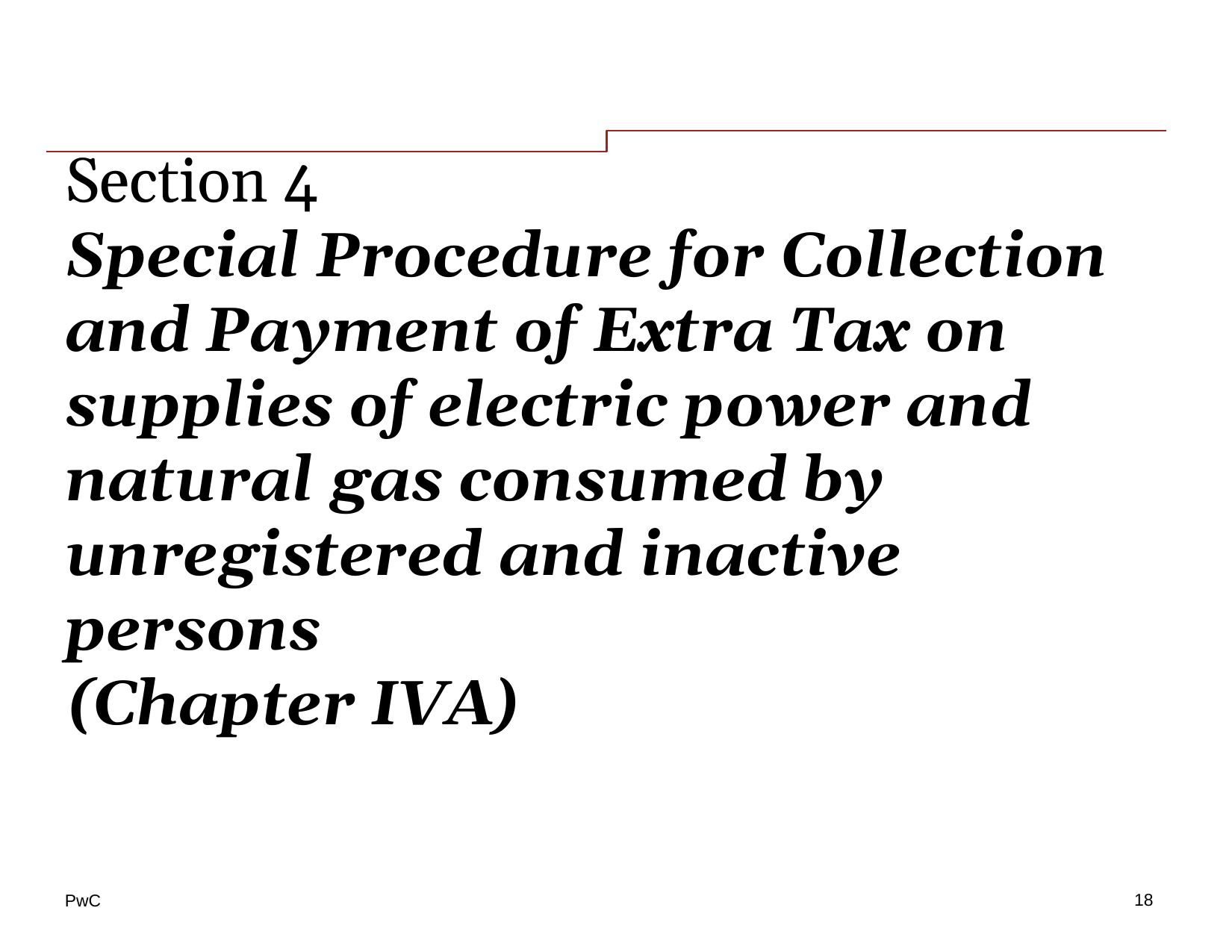

# Section 4 Special Procedure for Collection and Payment of Extra Tax on supplies of electric power and natural gas consumed by unregistered and inactive persons (Chapter IVA)